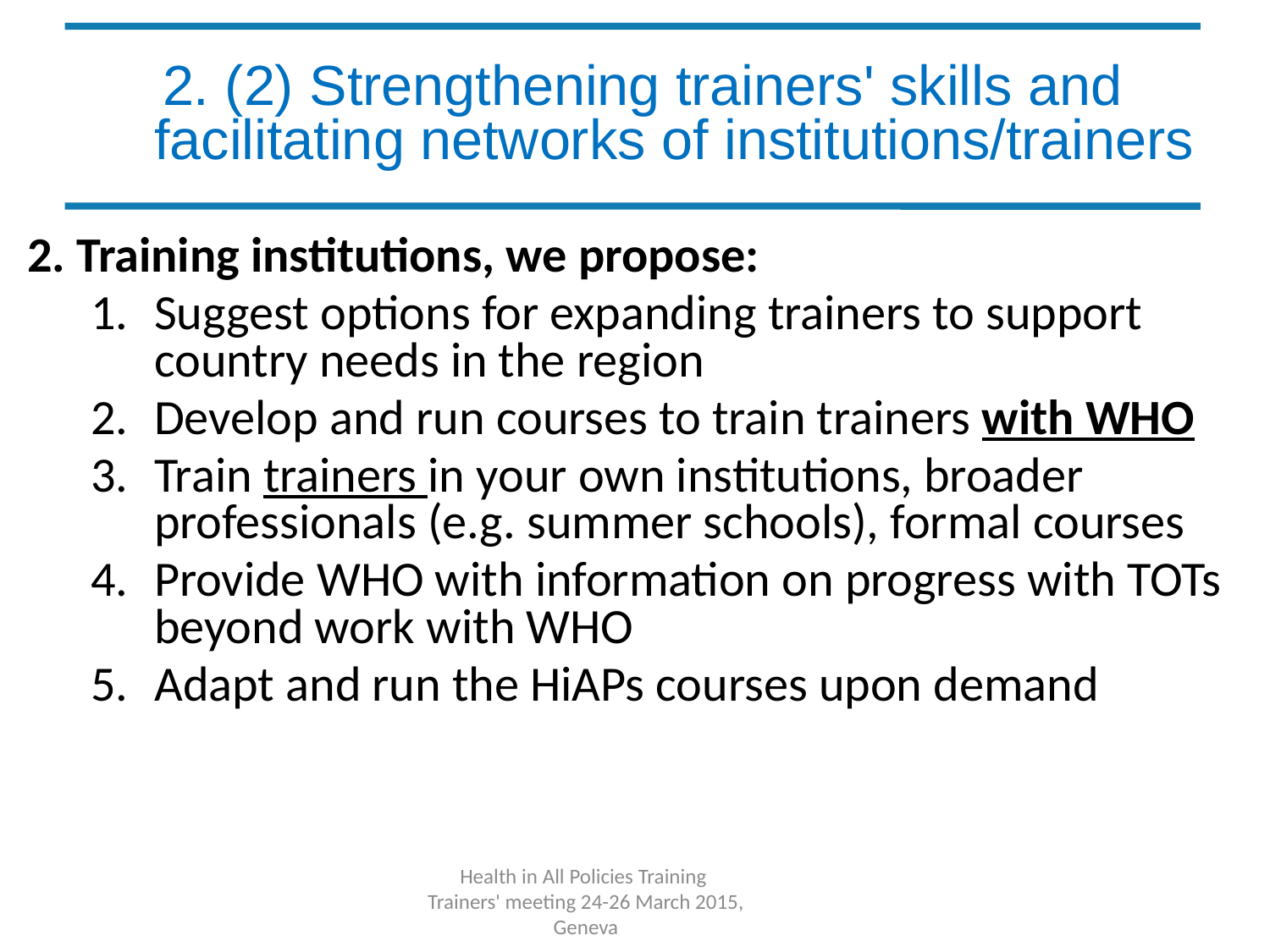

# 2. (2) Strengthening trainers' skills and facilitating networks of institutions/trainers

2. Training institutions, we propose:
Suggest options for expanding trainers to support country needs in the region
Develop and run courses to train trainers with WHO
Train trainers in your own institutions, broader professionals (e.g. summer schools), formal courses
Provide WHO with information on progress with TOTs beyond work with WHO
Adapt and run the HiAPs courses upon demand

Health in All Policies Training
Trainers' meeting 24-26 March 2015, Geneva